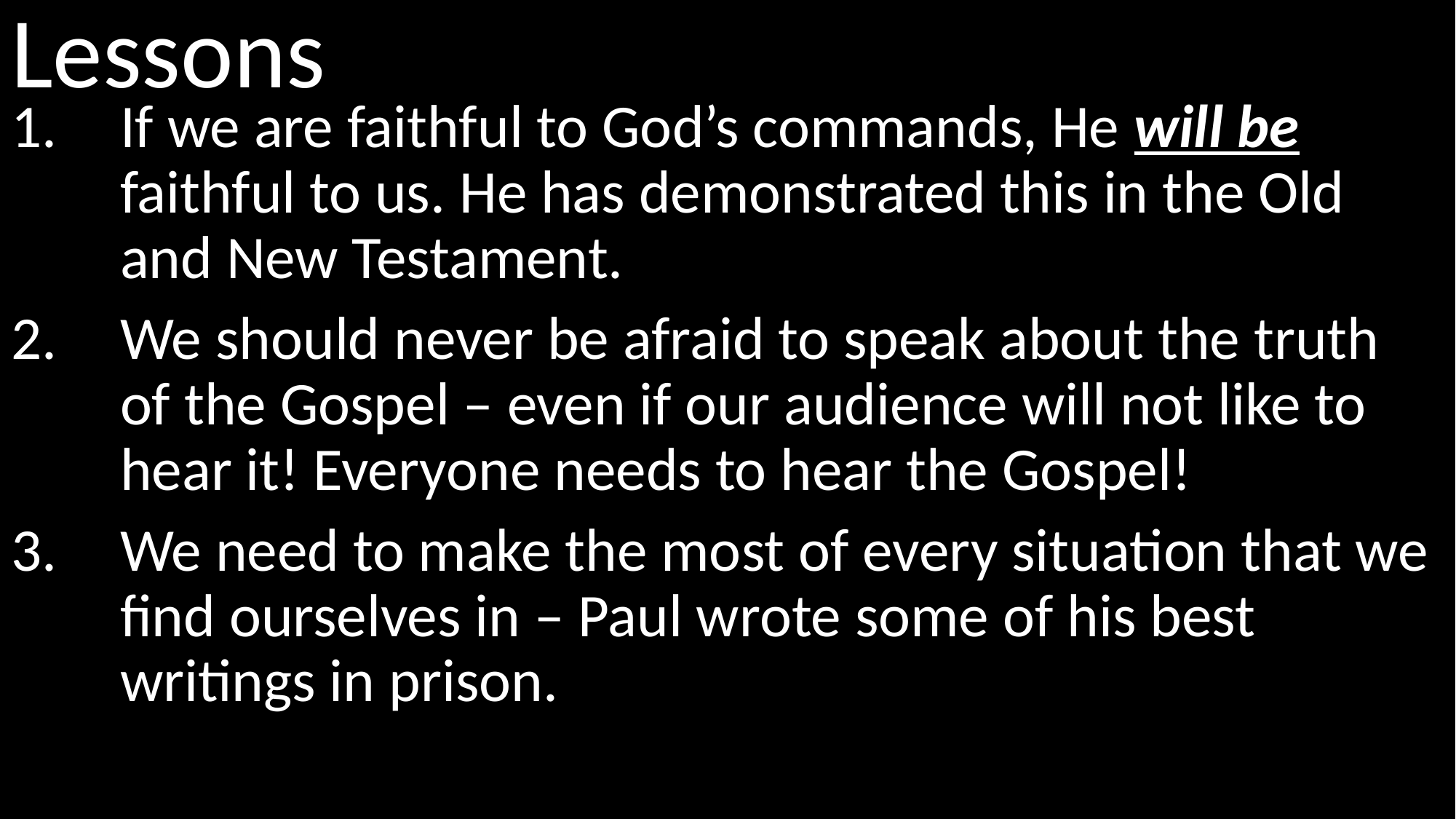

# Lessons
If we are faithful to God’s commands, He will be faithful to us. He has demonstrated this in the Old and New Testament.
We should never be afraid to speak about the truth of the Gospel – even if our audience will not like to hear it! Everyone needs to hear the Gospel!
We need to make the most of every situation that we find ourselves in – Paul wrote some of his best writings in prison.